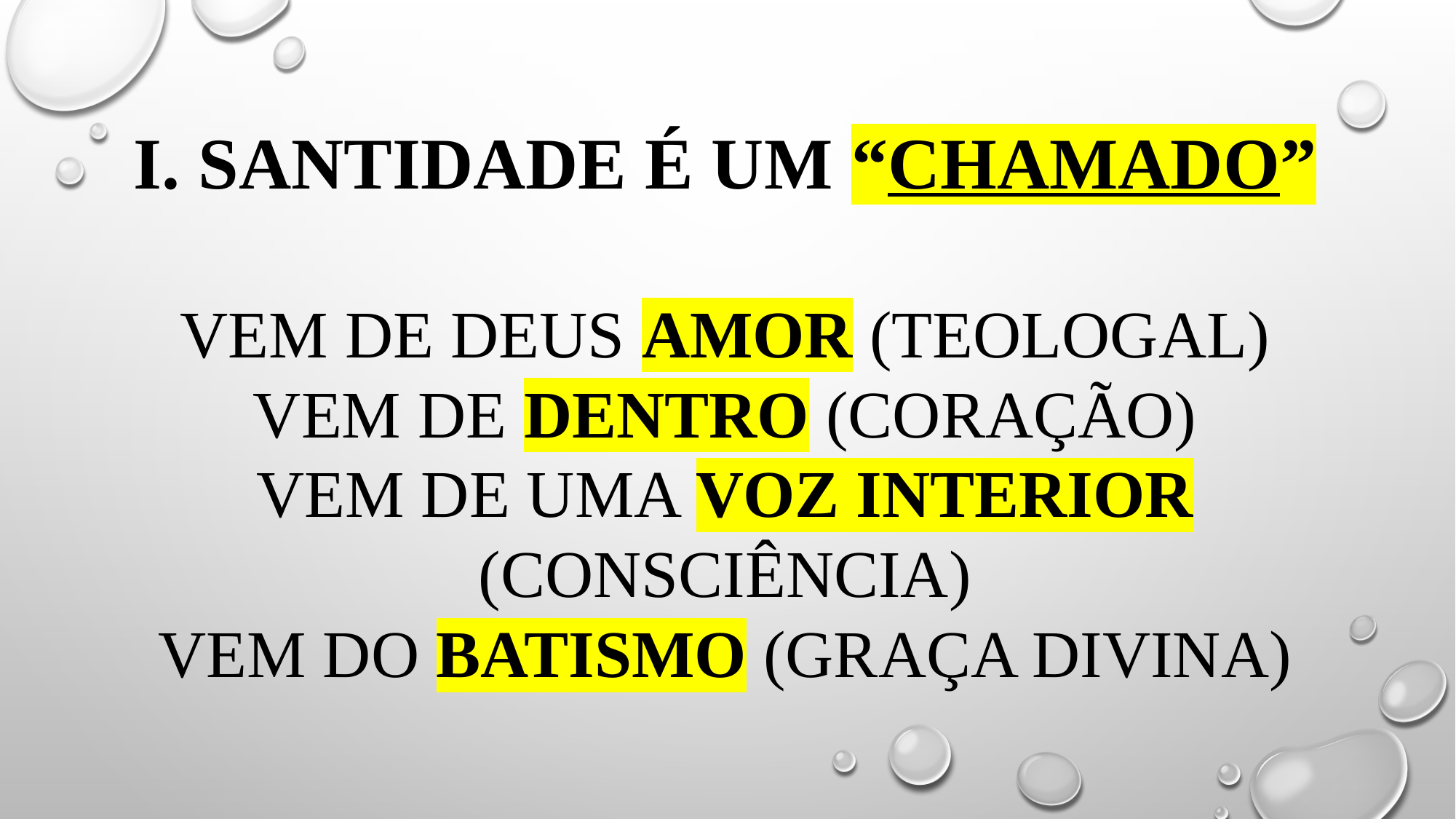

# I. SANTIDADE É UM “CHAMADO” Vem de Deus amor (TEOLOGAL) Vem de dentro (CORAÇÃO) vem de uma voz interior (CONSCIÊNCIA) vem do batismo (GRAÇA DIVINA)